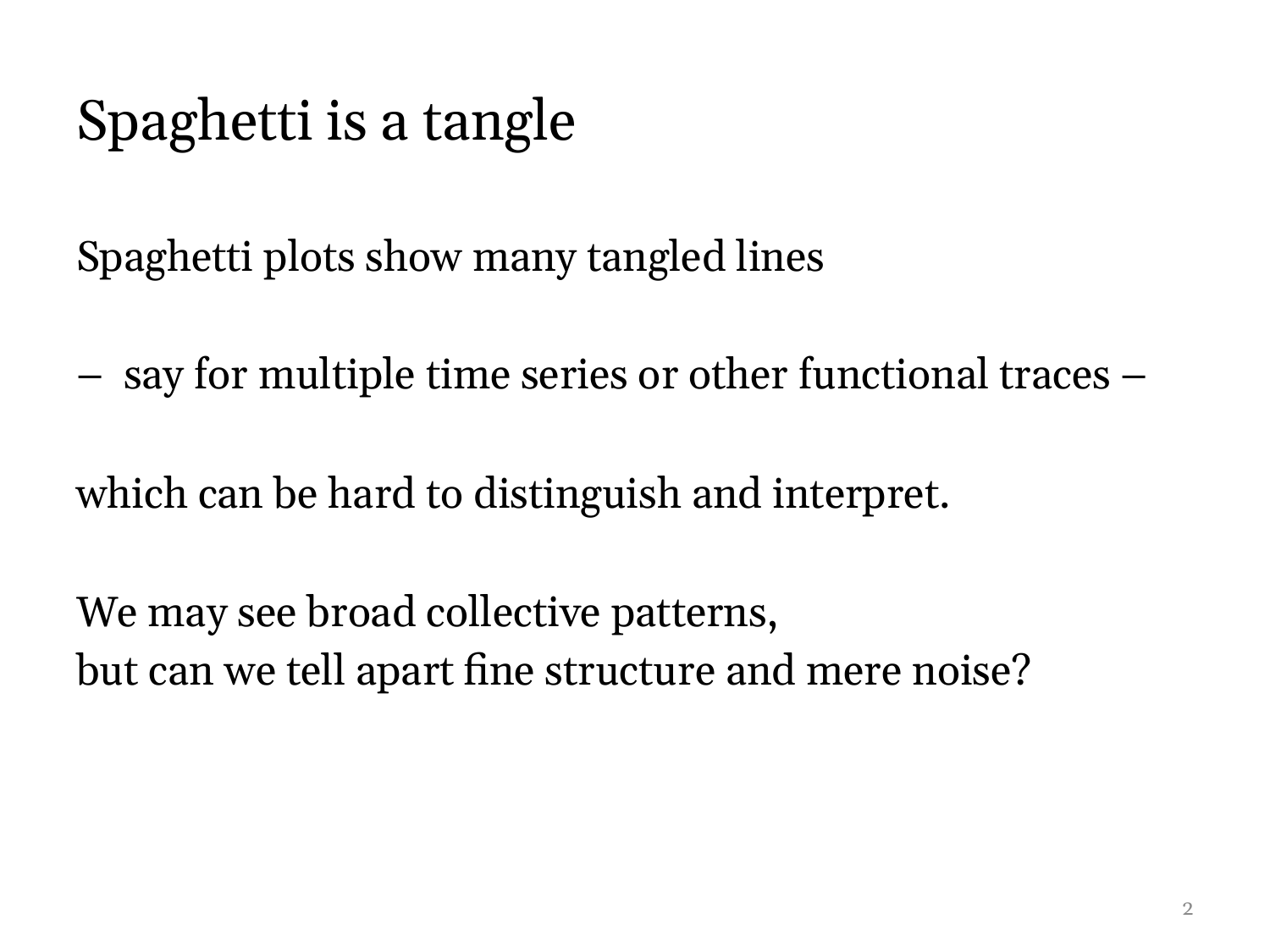

# Spaghetti is a tangle
Spaghetti plots show many tangled lines

–  say for multiple time series or other functional traces –

which can be hard to distinguish and interpret.

We may see broad collective patterns,
but can we tell apart fine structure and mere noise?

2